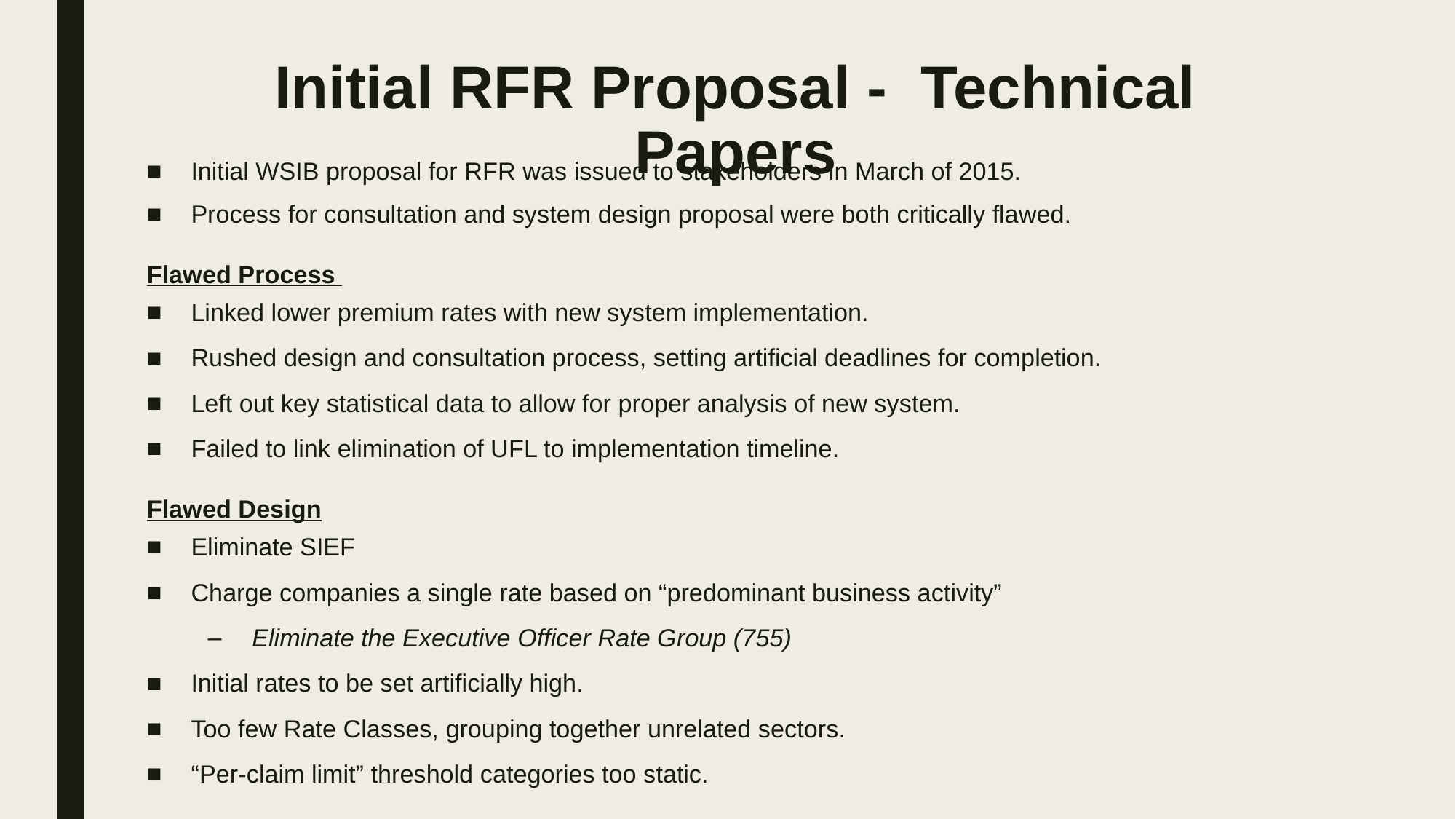

# Initial RFR Proposal -  Technical Papers
Initial WSIB proposal for RFR was issued to stakeholders in March of 2015.
Process for consultation and system design proposal were both critically flawed.
Flawed Process
Linked lower premium rates with new system implementation.
Rushed design and consultation process, setting artificial deadlines for completion.
Left out key statistical data to allow for proper analysis of new system.
Failed to link elimination of UFL to implementation timeline.
Flawed Design
Eliminate SIEF
Charge companies a single rate based on “predominant business activity”
Eliminate the Executive Officer Rate Group (755)
Initial rates to be set artificially high.
Too few Rate Classes, grouping together unrelated sectors.
“Per-claim limit” threshold categories too static.